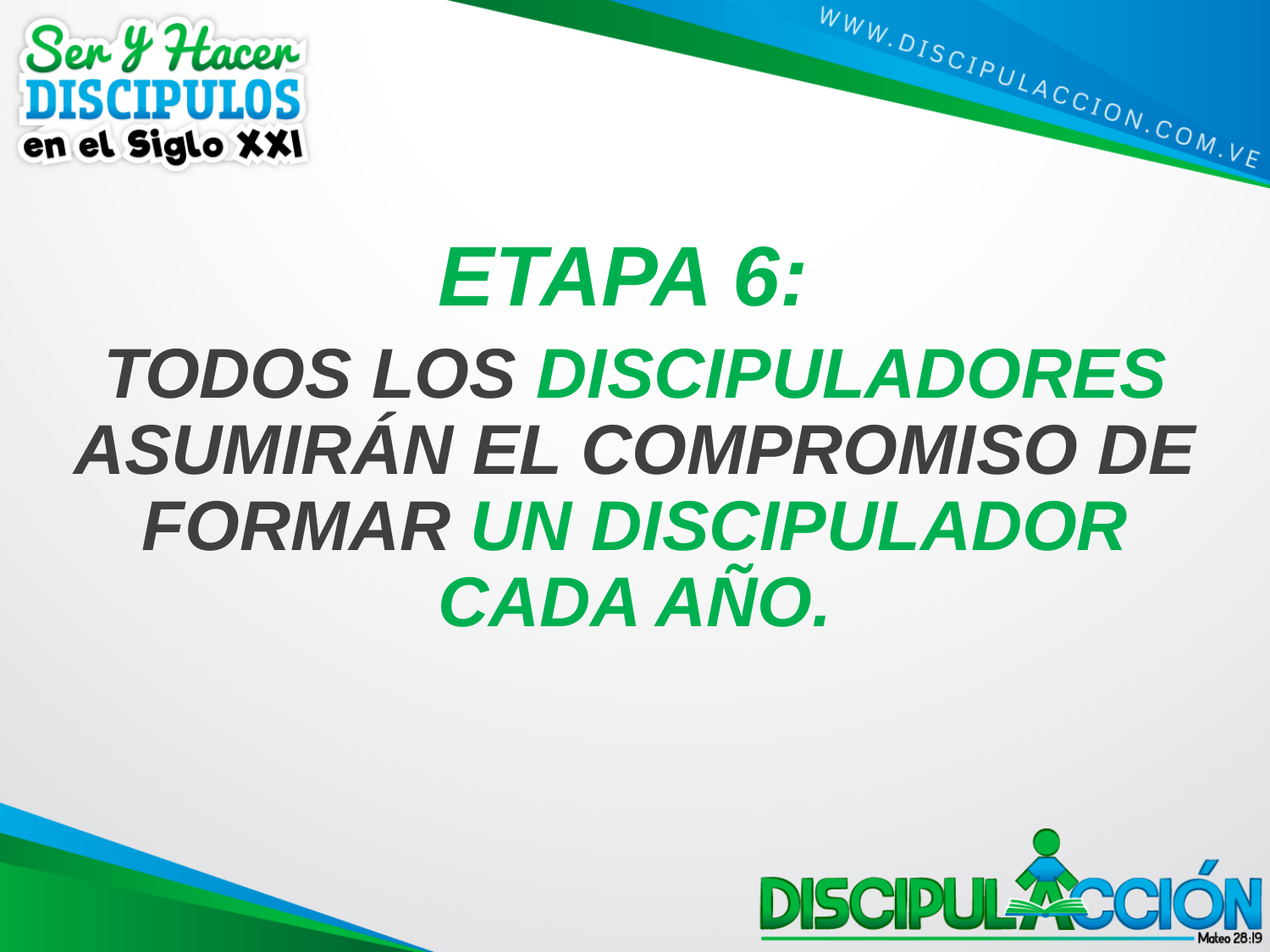

ETAPA 6:
TODOS LOS DISCIPULADORES ASUMIRÁN EL COMPROMISO DE FORMAR UN DISCIPULADOR CADA AÑO.